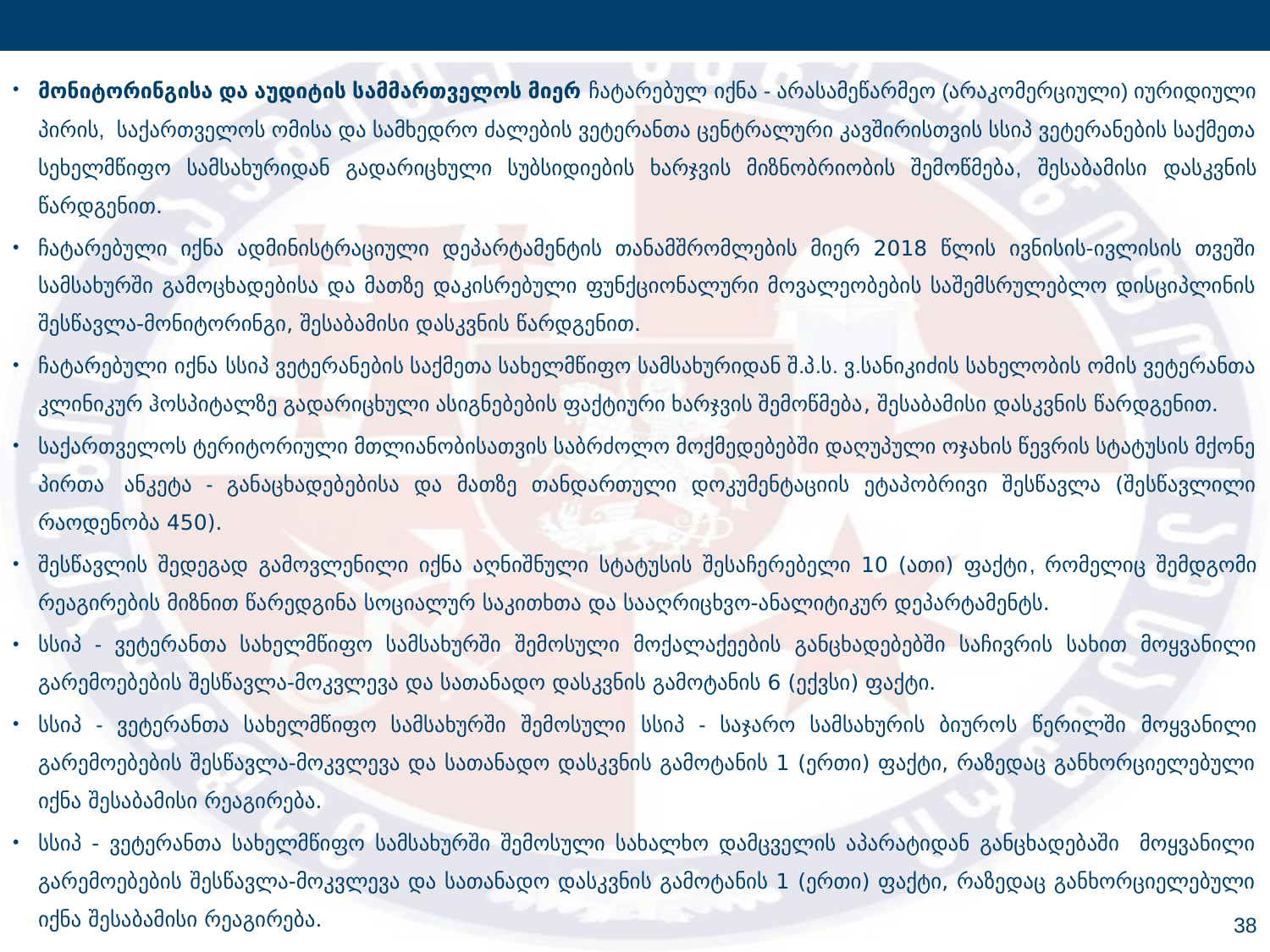

მონიტორინგისა და აუდიტის სამმართველოს მიერ ჩატარებულ იქნა - არასამეწარმეო (არაკომერციული) იურიდიული პირის,  საქართველოს ომისა და სამხედრო ძალების ვეტერანთა ცენტრალური კავშირისთვის სსიპ ვეტერანების საქმეთა სეხელმწიფო სამსახურიდან გადარიცხული სუბსიდიების ხარჯვის მიზნობრიობის შემოწმება, შესაბამისი დასკვნის წარდგენით.
ჩატარებული იქნა ადმინისტრაციული დეპარტამენტის თანამშრომლების მიერ 2018 წლის ივნისის-ივლისის თვეში სამსახურში გამოცხადებისა და მათზე დაკისრებული ფუნქციონალური მოვალეობების საშემსრულებლო დისციპლინის შესწავლა-მონიტორინგი, შესაბამისი დასკვნის წარდგენით.
ჩატარებული იქნა სსიპ ვეტერანების საქმეთა სახელმწიფო სამსახურიდან შ.პ.ს. ვ.სანიკიძის სახელობის ომის ვეტერანთა კლინიკურ ჰოსპიტალზე გადარიცხული ასიგნებების ფაქტიური ხარჯვის შემოწმება, შესაბამისი დასკვნის წარდგენით.
საქართველოს ტერიტორიული მთლიანობისათვის საბრძოლო მოქმედებებში დაღუპული ოჯახის წევრის სტატუსის მქონე პირთა  ანკეტა - განაცხადებებისა და მათზე თანდართული დოკუმენტაციის ეტაპობრივი შესწავლა (შესწავლილი რაოდენობა 450).
შესწავლის შედეგად გამოვლენილი იქნა აღნიშნული სტატუსის შესაჩერებელი 10 (ათი) ფაქტი, რომელიც შემდგომი რეაგირების მიზნით წარედგინა სოციალურ საკითხთა და სააღრიცხვო-ანალიტიკურ დეპარტამენტს.
სსიპ - ვეტერანთა სახელმწიფო სამსახურში შემოსული მოქალაქეების განცხადებებში საჩივრის სახით მოყვანილი გარემოებების შესწავლა-მოკვლევა და სათანადო დასკვნის გამოტანის 6 (ექვსი) ფაქტი.
სსიპ - ვეტერანთა სახელმწიფო სამსახურში შემოსული სსიპ - საჯარო სამსახურის ბიუროს წერილში მოყვანილი გარემოებების შესწავლა-მოკვლევა და სათანადო დასკვნის გამოტანის 1 (ერთი) ფაქტი, რაზედაც განხორციელებული იქნა შესაბამისი რეაგირება.
სსიპ - ვეტერანთა სახელმწიფო სამსახურში შემოსული სახალხო დამცველის აპარატიდან განცხადებაში  მოყვანილი გარემოებების შესწავლა-მოკვლევა და სათანადო დასკვნის გამოტანის 1 (ერთი) ფაქტი, რაზედაც განხორციელებული იქნა შესაბამისი რეაგირება.
38